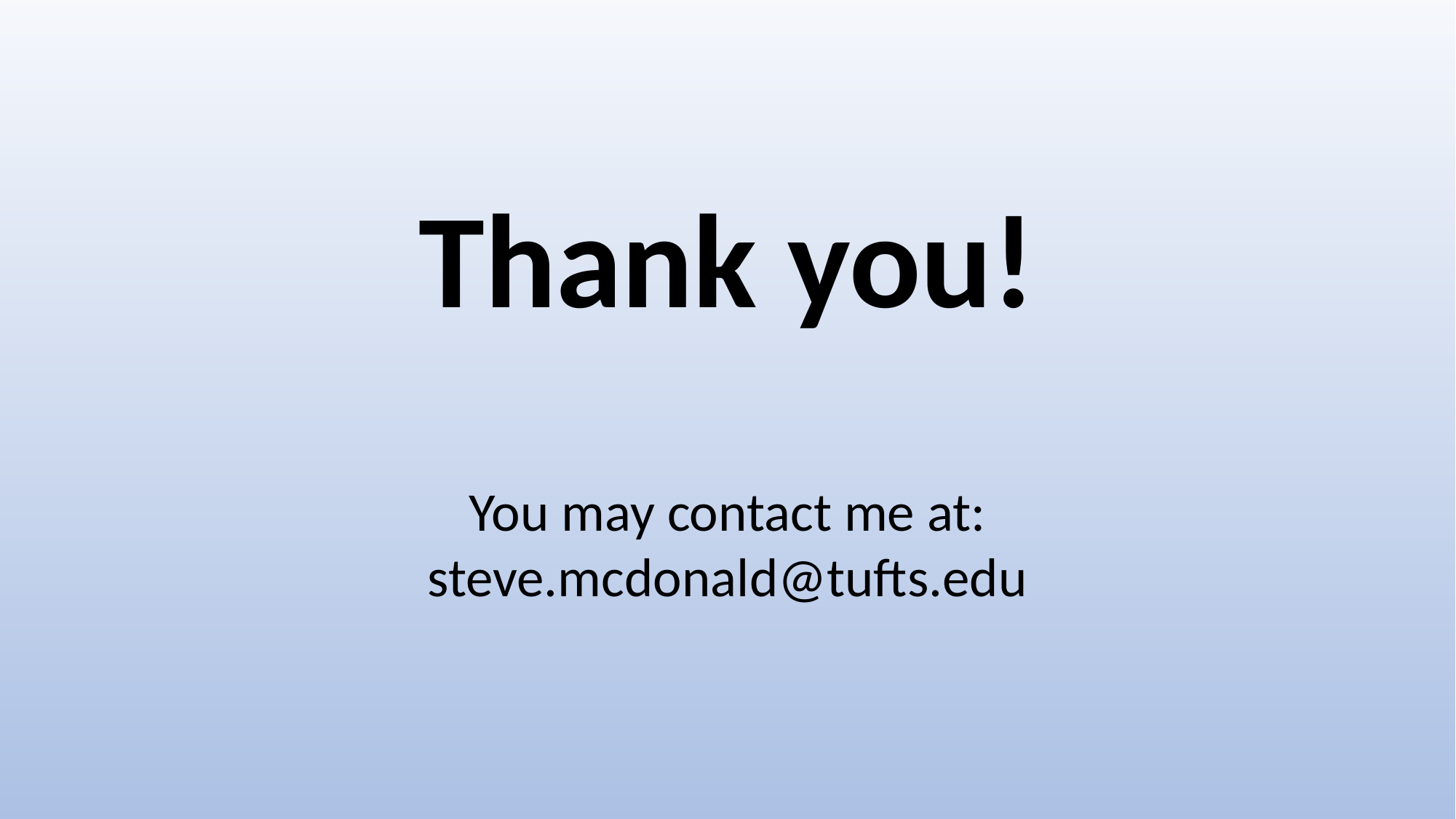

Thank you!
You may contact me at:
steve.mcdonald@tufts.edu